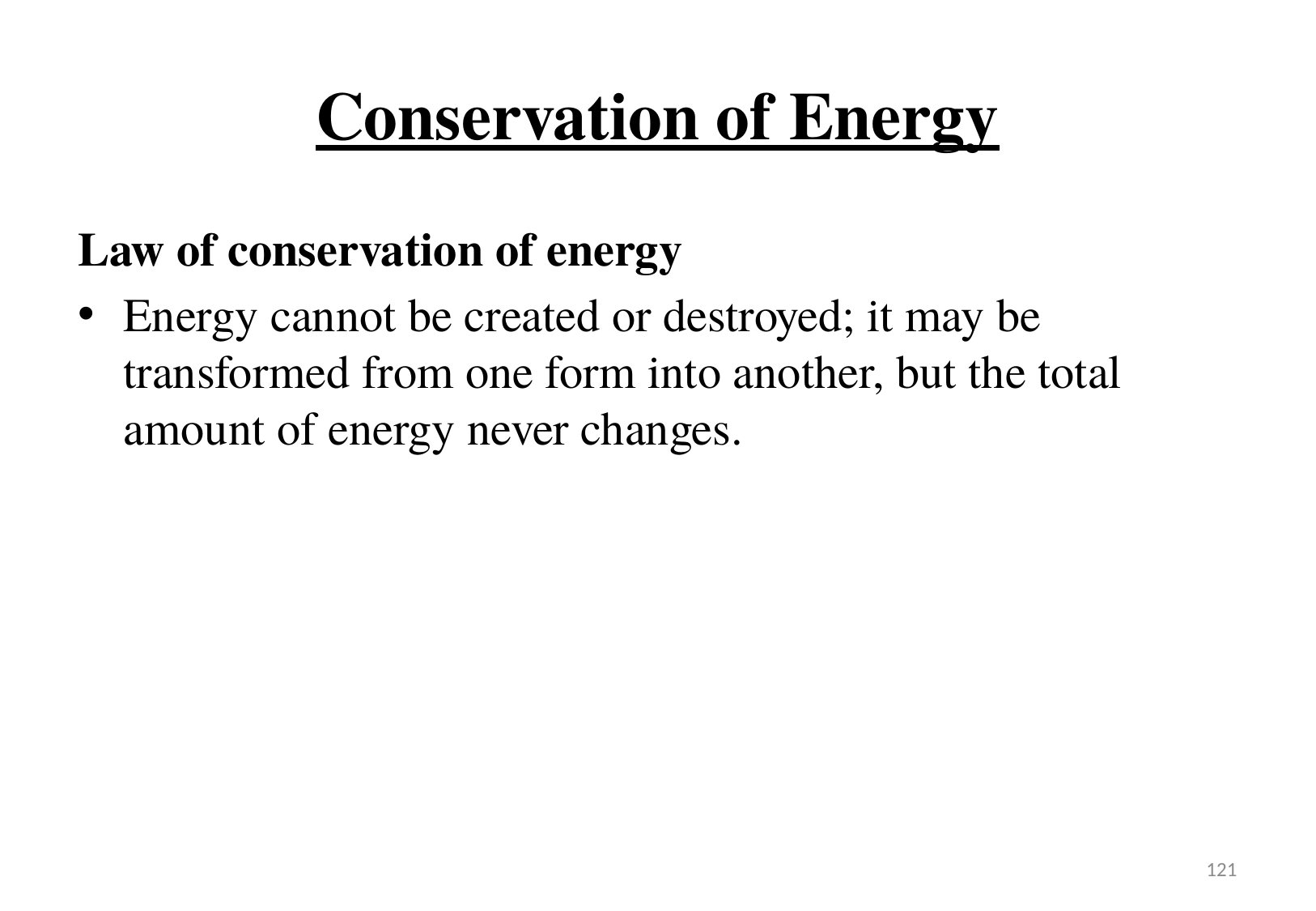

# Conservation of Energy
Law of conservation of energy
Energy cannot be created or destroyed; it may be transformed from one form into another, but the total amount of energy never changes.

121